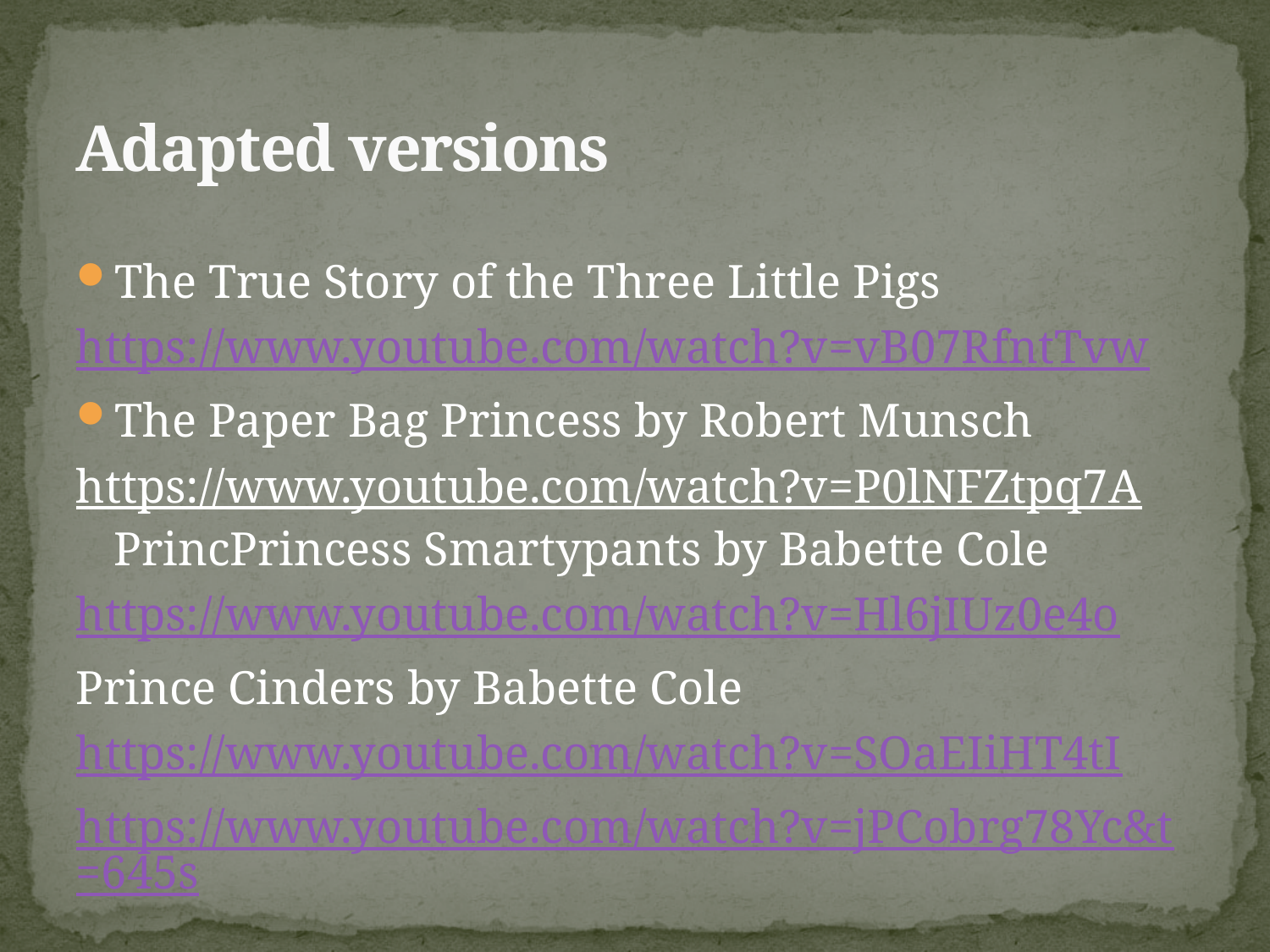

# Adapted versions
The True Story of the Three Little Pigs
https://www.youtube.com/watch?v=vB07RfntTvw
The Paper Bag Princess by Robert Munsch
https://www.youtube.com/watch?v=P0lNFZtpq7APrincPrincess Smartypants by Babette Cole
https://www.youtube.com/watch?v=Hl6jIUz0e4o
Prince Cinders by Babette Cole
https://www.youtube.com/watch?v=SOaEIiHT4tI
https://www.youtube.com/watch?v=jPCobrg78Yc&t=645s